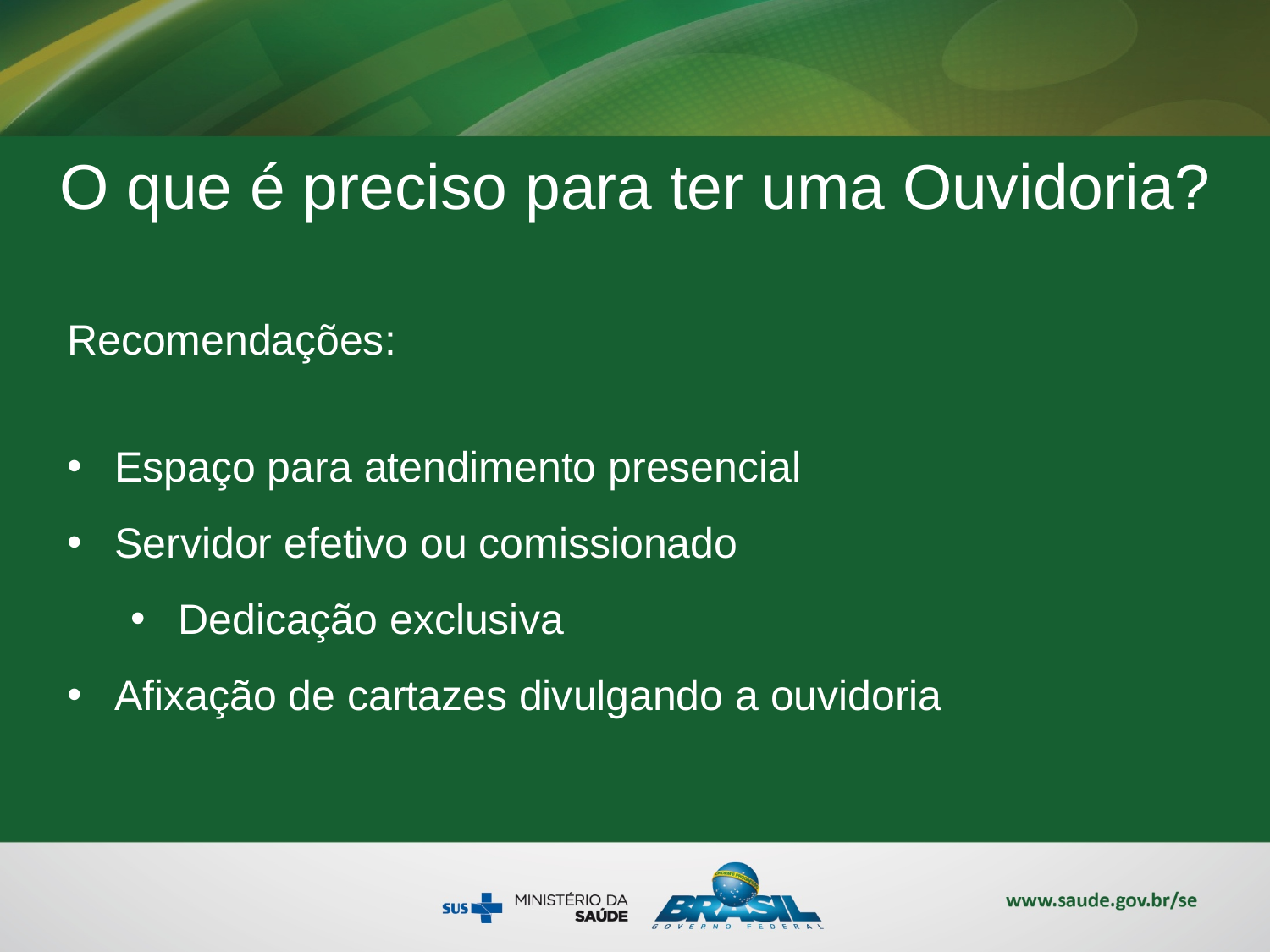

# O que é preciso para ter uma Ouvidoria?
Recomendações:

Espaço para atendimento presencial
Servidor efetivo ou comissionado
Dedicação exclusiva
Afixação de cartazes divulgando a ouvidoria